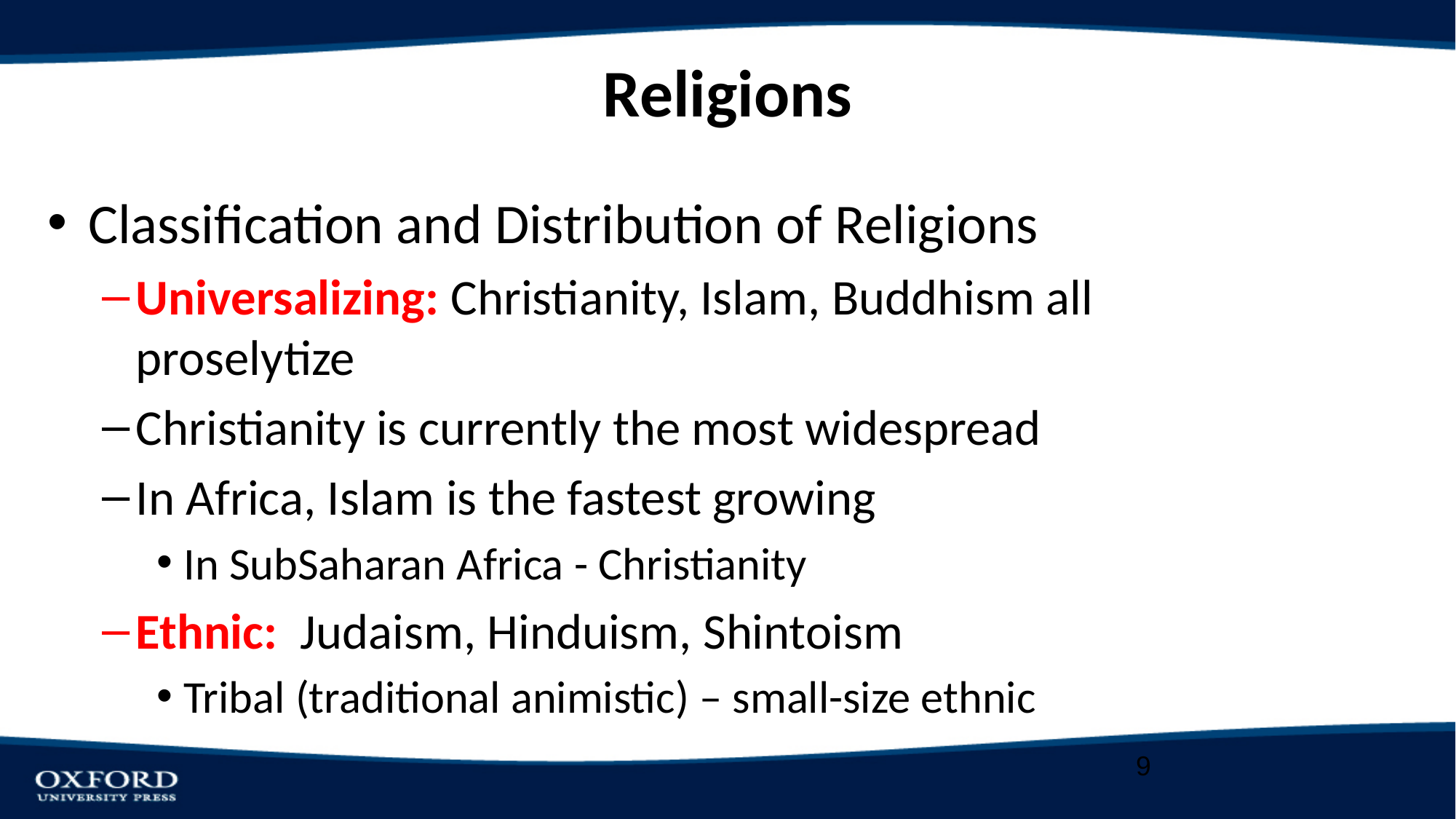

# Religions
Classification and Distribution of Religions
Universalizing: Christianity, Islam, Buddhism all proselytize
Christianity is currently the most widespread
In Africa, Islam is the fastest growing
In SubSaharan Africa - Christianity
Ethnic:  Judaism, Hinduism, Shintoism
Tribal (traditional animistic) – small-size ethnic
9